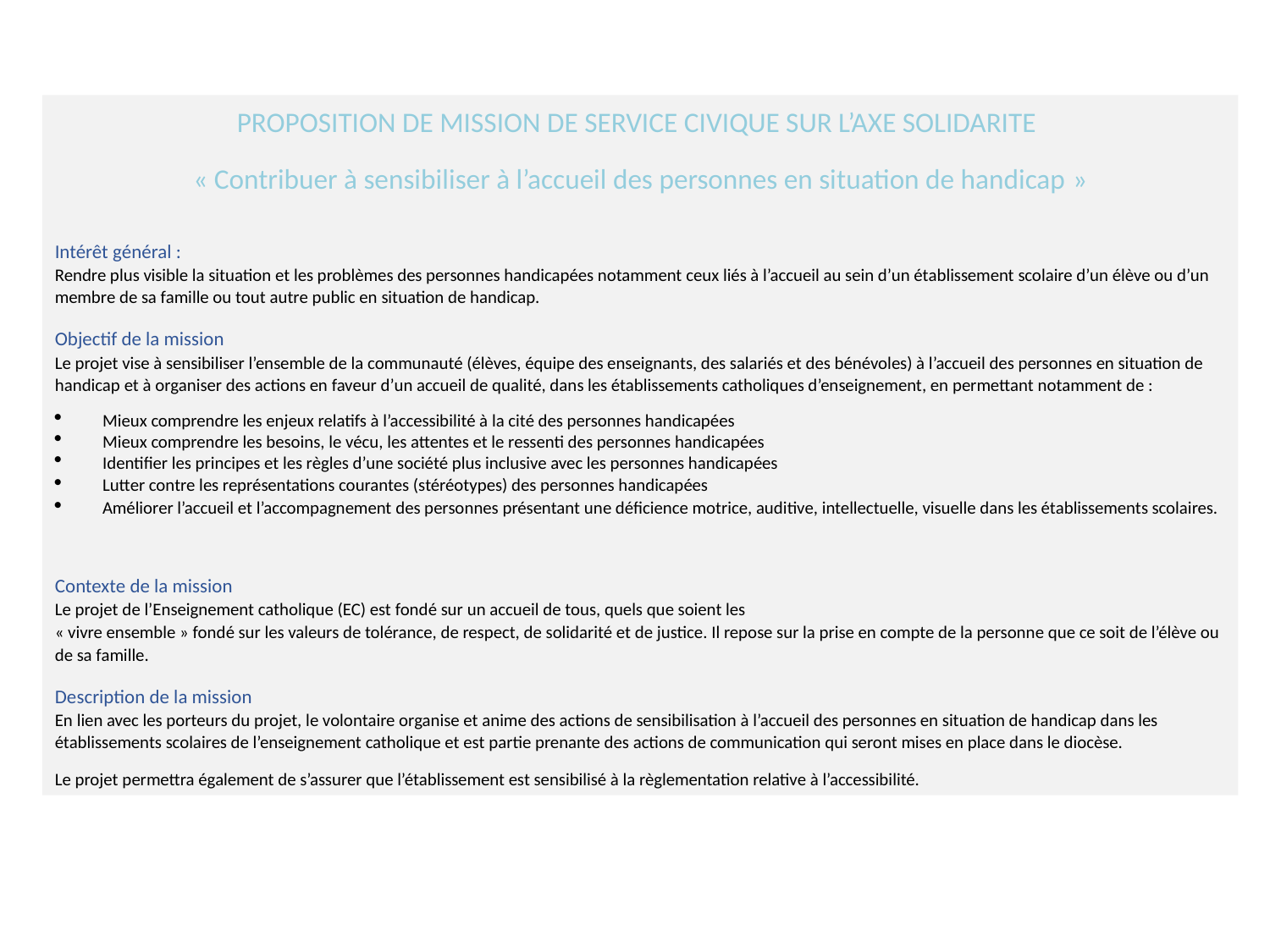

PROPOSITION DE MISSION DE SERVICE CIVIQUE SUR L’AXE SOLIDARITE
« Contribuer à sensibiliser à l’accueil des personnes en situation de handicap »

Intérêt général :
Rendre plus visible la situation et les problèmes des personnes handicapées notamment ceux liés à l’accueil au sein d’un établissement scolaire d’un élève ou d’un membre de sa famille ou tout autre public en situation de handicap.
Objectif de la mission
Le projet vise à sensibiliser l’ensemble de la communauté (élèves, équipe des enseignants, des salariés et des bénévoles) à l’accueil des personnes en situation de handicap et à organiser des actions en faveur d’un accueil de qualité, dans les établissements catholiques d’enseignement, en permettant notamment de :
Mieux comprendre les enjeux relatifs à l’accessibilité à la cité des personnes handicapées
Mieux comprendre les besoins, le vécu, les attentes et le ressenti des personnes handicapées
Identifier les principes et les règles d’une société plus inclusive avec les personnes handicapées
Lutter contre les représentations courantes (stéréotypes) des personnes handicapées
Améliorer l’accueil et l’accompagnement des personnes présentant une déficience motrice, auditive, intellectuelle, visuelle dans les établissements scolaires.

Contexte de la mission
Le projet de l’Enseignement catholique (EC) est fondé sur un accueil de tous, quels que soient les
« vivre ensemble » fondé sur les valeurs de tolérance, de respect, de solidarité et de justice. Il repose sur la prise en compte de la personne que ce soit de l’élève ou de sa famille.
Description de la mission
En lien avec les porteurs du projet, le volontaire organise et anime des actions de sensibilisation à l’accueil des personnes en situation de handicap dans les établissements scolaires de l’enseignement catholique et est partie prenante des actions de communication qui seront mises en place dans le diocèse.
Le projet permettra également de s’assurer que l’établissement est sensibilisé à la règlementation relative à l’accessibilité.